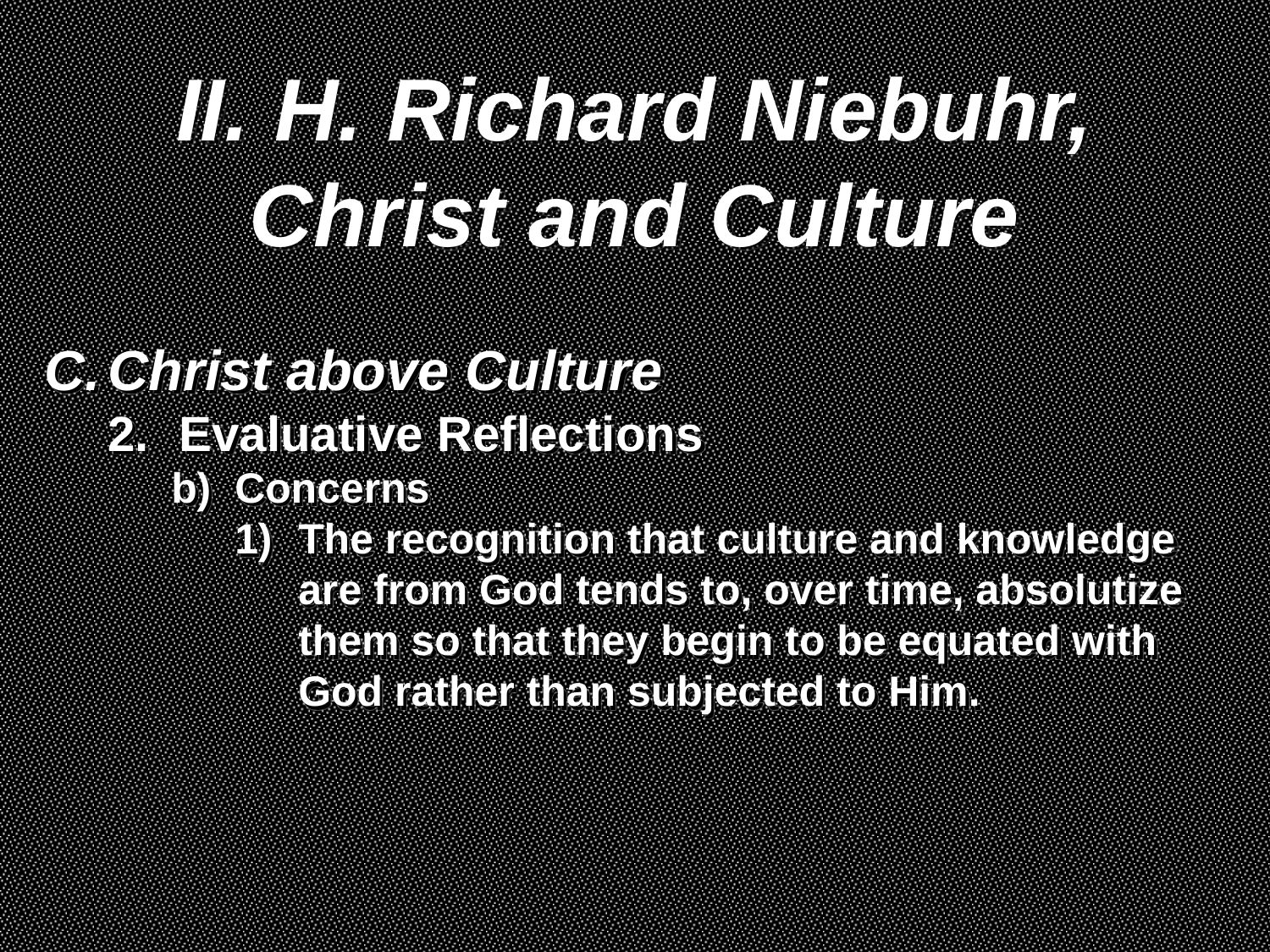

II. H. Richard Niebuhr,
Christ and Culture

Christ above Culture
Evaluative Reflections
Concerns
The recognition that culture and knowledge are from God tends to, over time, absolutize them so that they begin to be equated with God rather than subjected to Him.